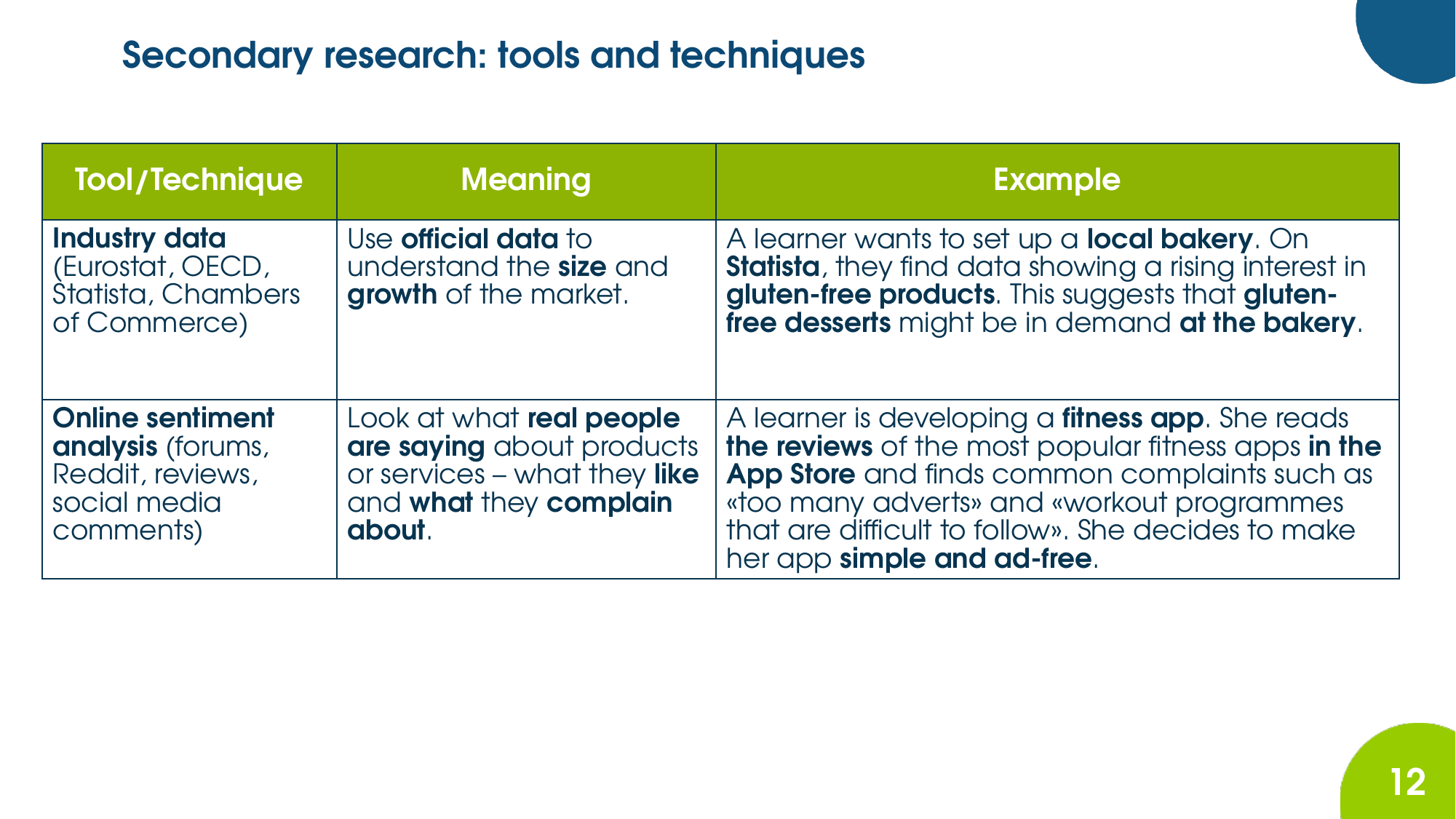

Secondary research: tools and techniques
| Tool/Technique | Meaning | Example |
| --- | --- | --- |
| Industry data (Eurostat, OECD, Statista, Chambers of Commerce) | Use official data to understand the size and growth of the market. | A learner wants to set up a local bakery. On Statista, they find data showing a rising interest in gluten-free products. This suggests that gluten-free desserts might be in demand at the bakery. |
| Online sentiment analysis (forums, Reddit, reviews, social media comments) | Look at what real people are saying about products or services – what they like and what they complain about. | A learner is developing a fitness app. She reads the reviews of the most popular fitness apps in the App Store and finds common complaints such as «too many adverts» and «workout programmes that are difficult to follow». She decides to make her app simple and ad-free. |
12